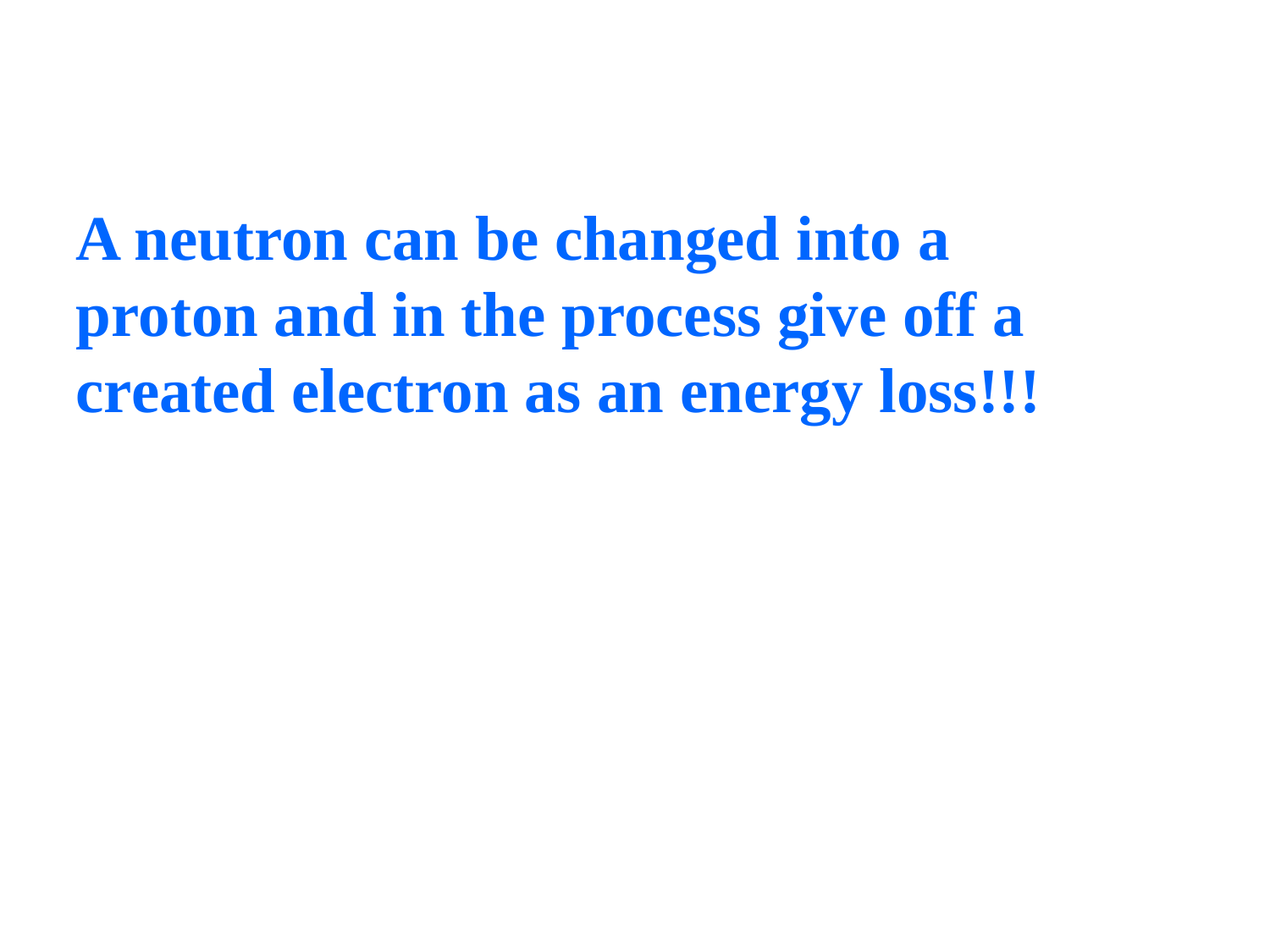

A neutron can be changed into a proton and in the process give off a created electron as an energy loss!!!